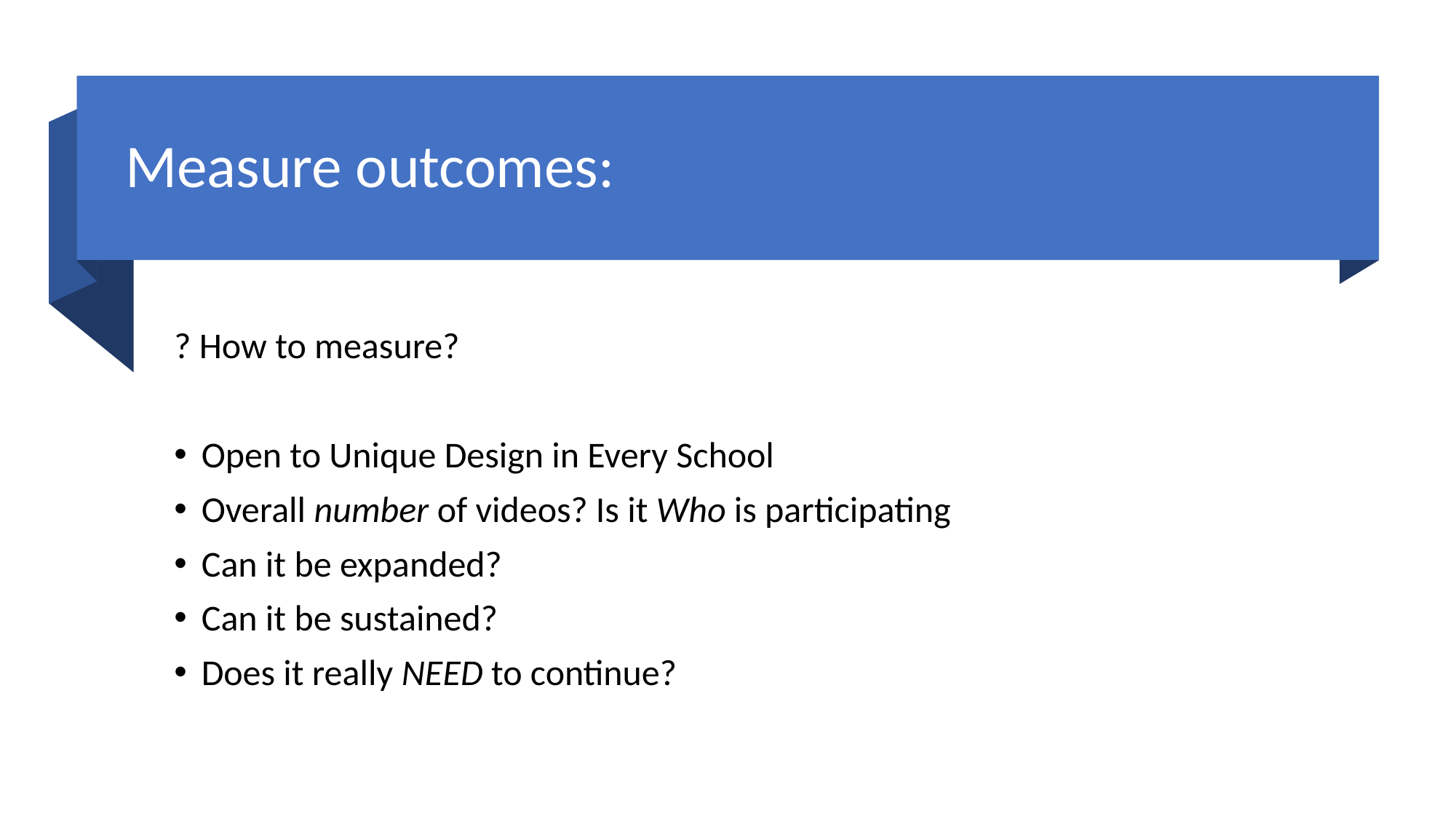

# Measure outcomes:

? How to measure?

Open to Unique Design in Every School
Overall number of videos? Is it Who is participating
Can it be expanded?
Can it be sustained?
Does it really NEED to continue?